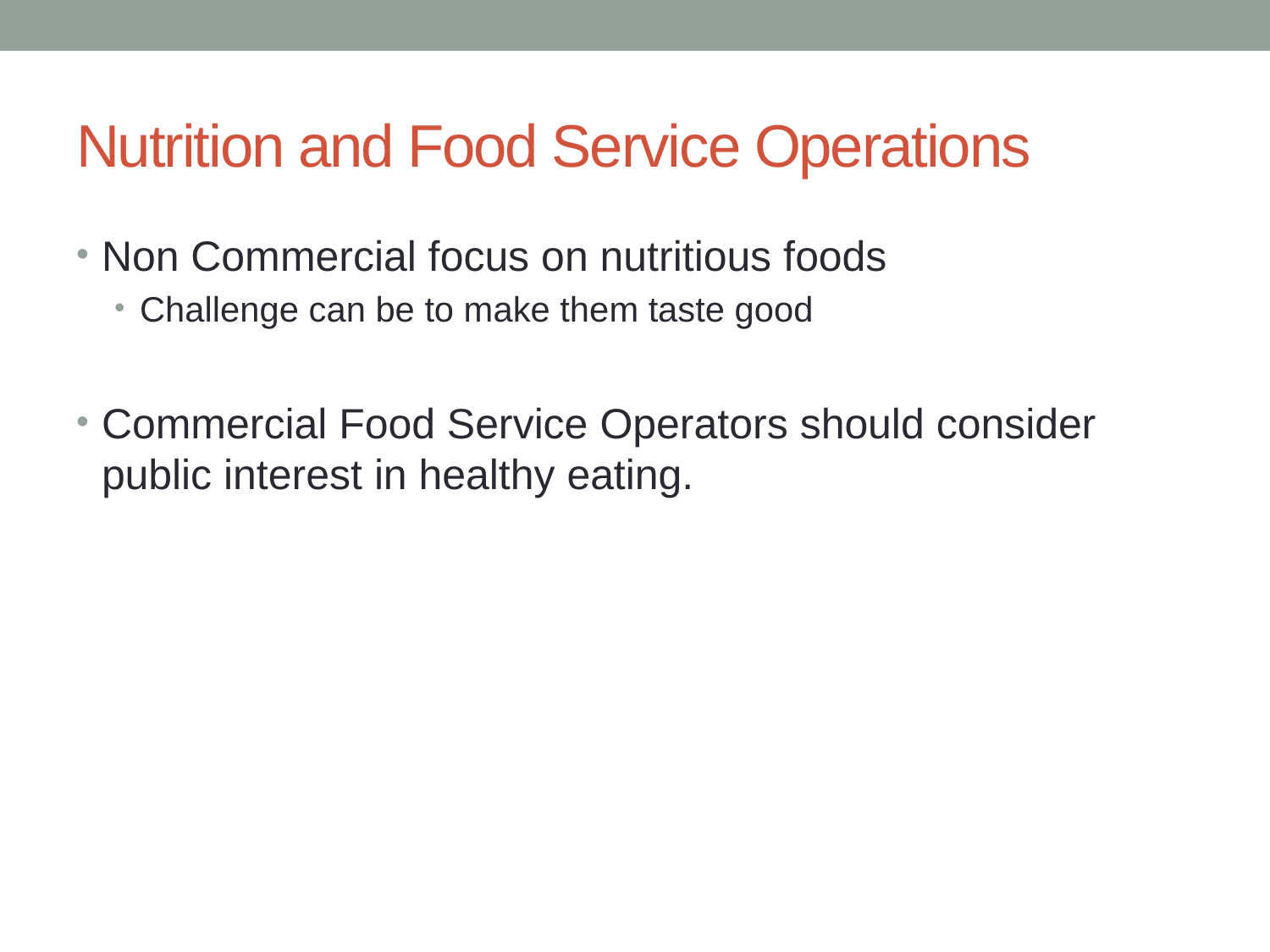

# Nutrition and Food Service Operations
Non Commercial focus on nutritious foods
Challenge can be to make them taste good

Commercial Food Service Operators should consider public interest in healthy eating.